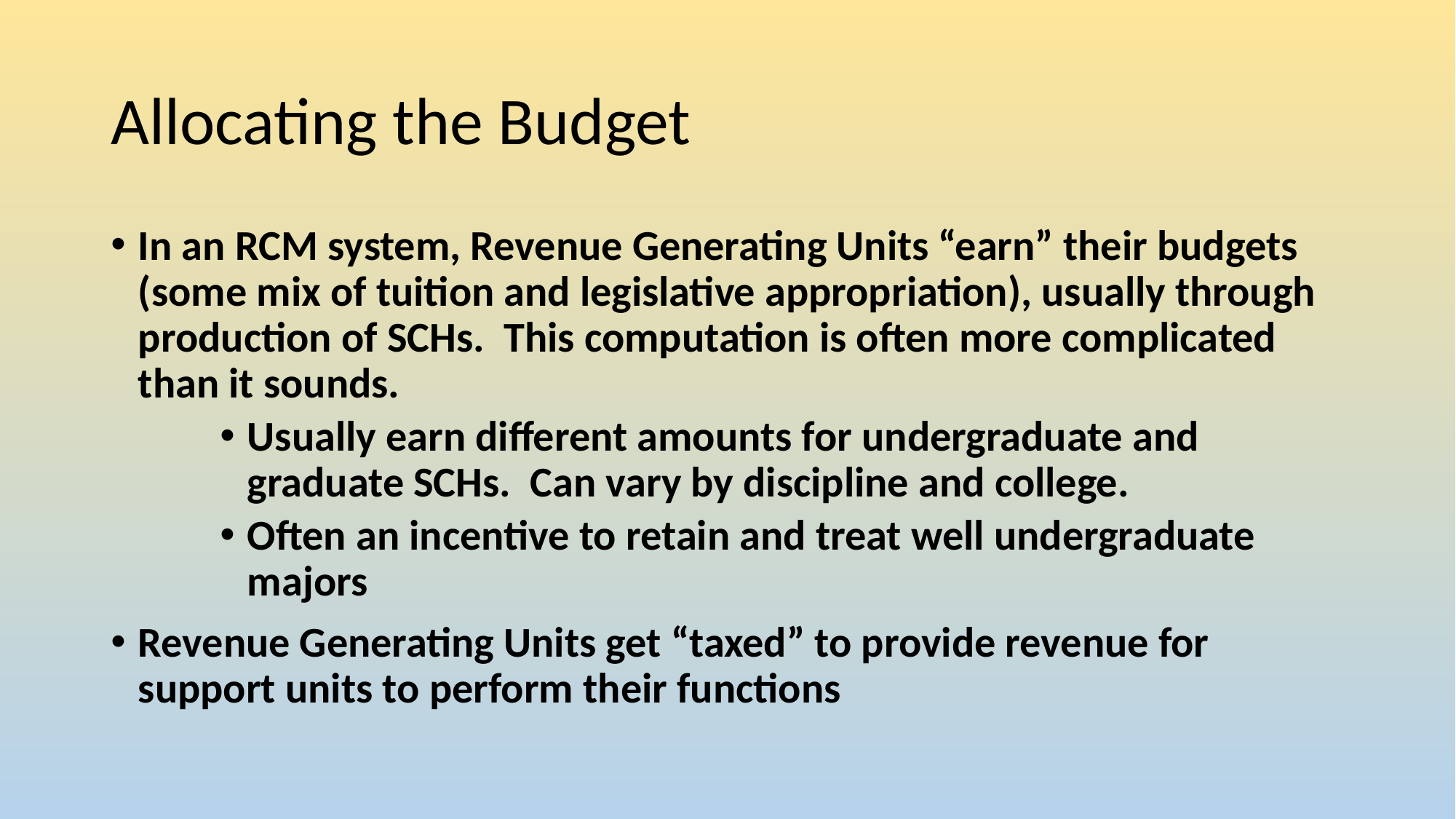

# Allocating the Budget
In an RCM system, Revenue Generating Units “earn” their budgets (some mix of tuition and legislative appropriation), usually through production of SCHs.  This computation is often more complicated than it sounds.
Usually earn different amounts for undergraduate and graduate SCHs.  Can vary by discipline and college.
Often an incentive to retain and treat well undergraduate majors
Revenue Generating Units get “taxed” to provide revenue for support units to perform their functions